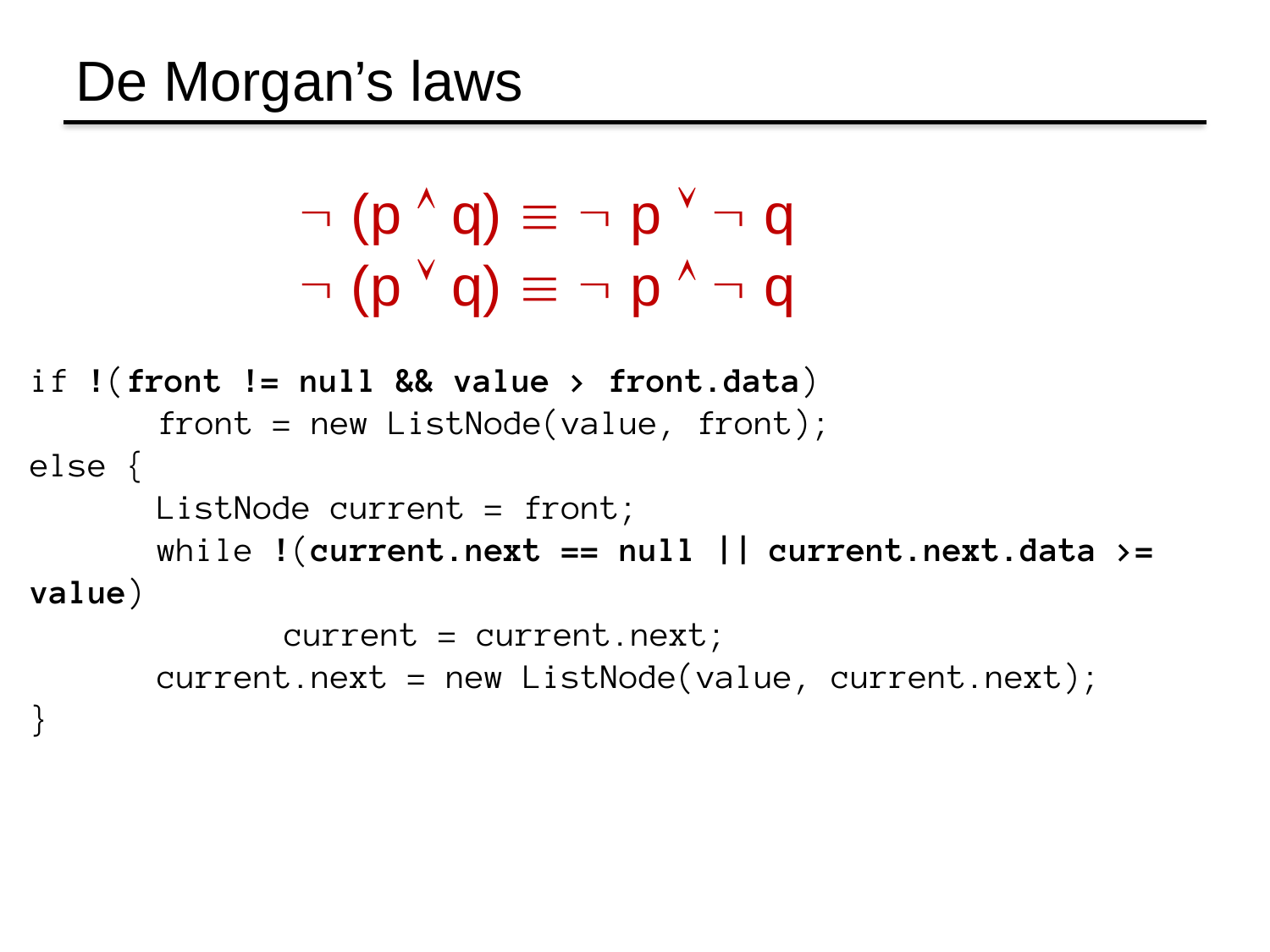

# De Morgan’s laws
¬ (p ∧ q) ≡ ¬ p ∨ ¬ q
¬ (p ∨ q) ≡ ¬ p ∧ ¬ q
if !(front != null && value > front.data)
	front = new ListNode(value, front);
else {
	ListNode current = front;
	while !(current.next == null || current.next.data >= value)
		current = current.next;
	current.next = new ListNode(value, current.next);
}